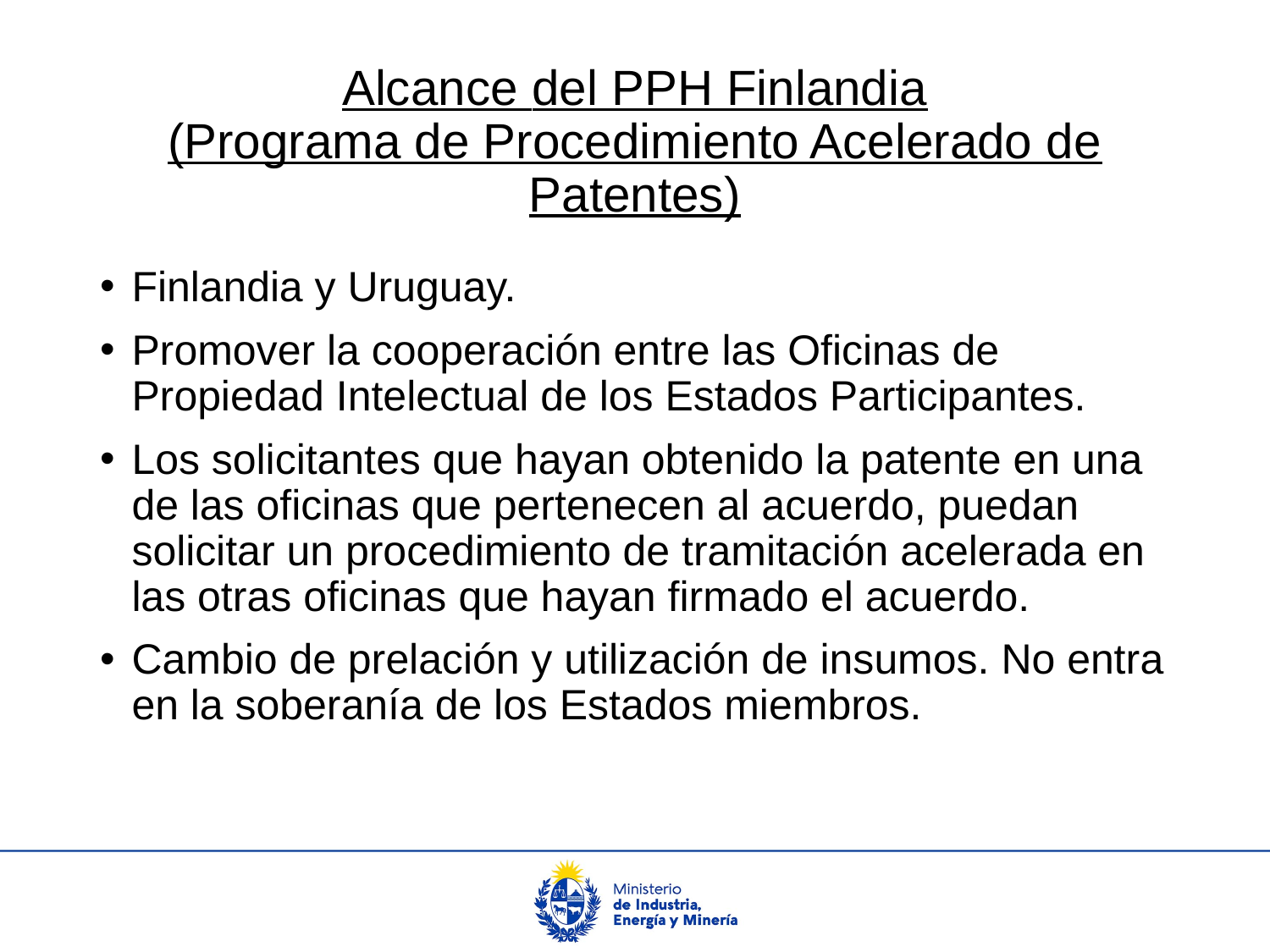

# Alcance del PPH Finlandia (Programa de Procedimiento Acelerado de Patentes)
Finlandia y Uruguay.
Promover la cooperación entre las Oficinas de Propiedad Intelectual de los Estados Participantes.
Los solicitantes que hayan obtenido la patente en una de las oficinas que pertenecen al acuerdo, puedan solicitar un procedimiento de tramitación acelerada en las otras oficinas que hayan firmado el acuerdo.
Cambio de prelación y utilización de insumos. No entra en la soberanía de los Estados miembros.